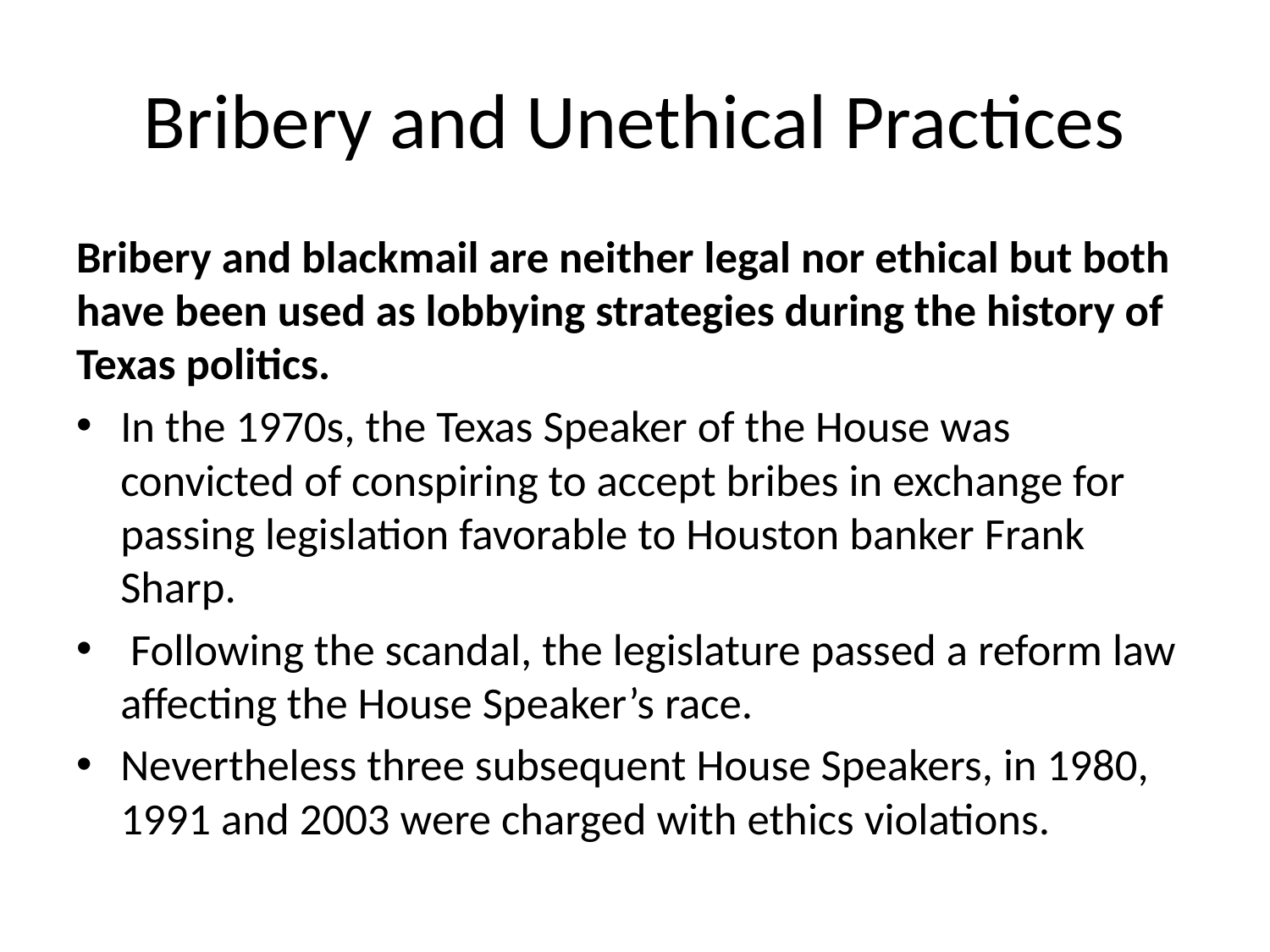

# Bribery and Unethical Practices
Bribery and blackmail are neither legal nor ethical but both have been used as lobbying strategies during the history of Texas politics.
In the 1970s, the Texas Speaker of the House was convicted of conspiring to accept bribes in exchange for passing legislation favorable to Houston banker Frank Sharp.
 Following the scandal, the legislature passed a reform law affecting the House Speaker’s race.
Nevertheless three subsequent House Speakers, in 1980, 1991 and 2003 were charged with ethics violations.